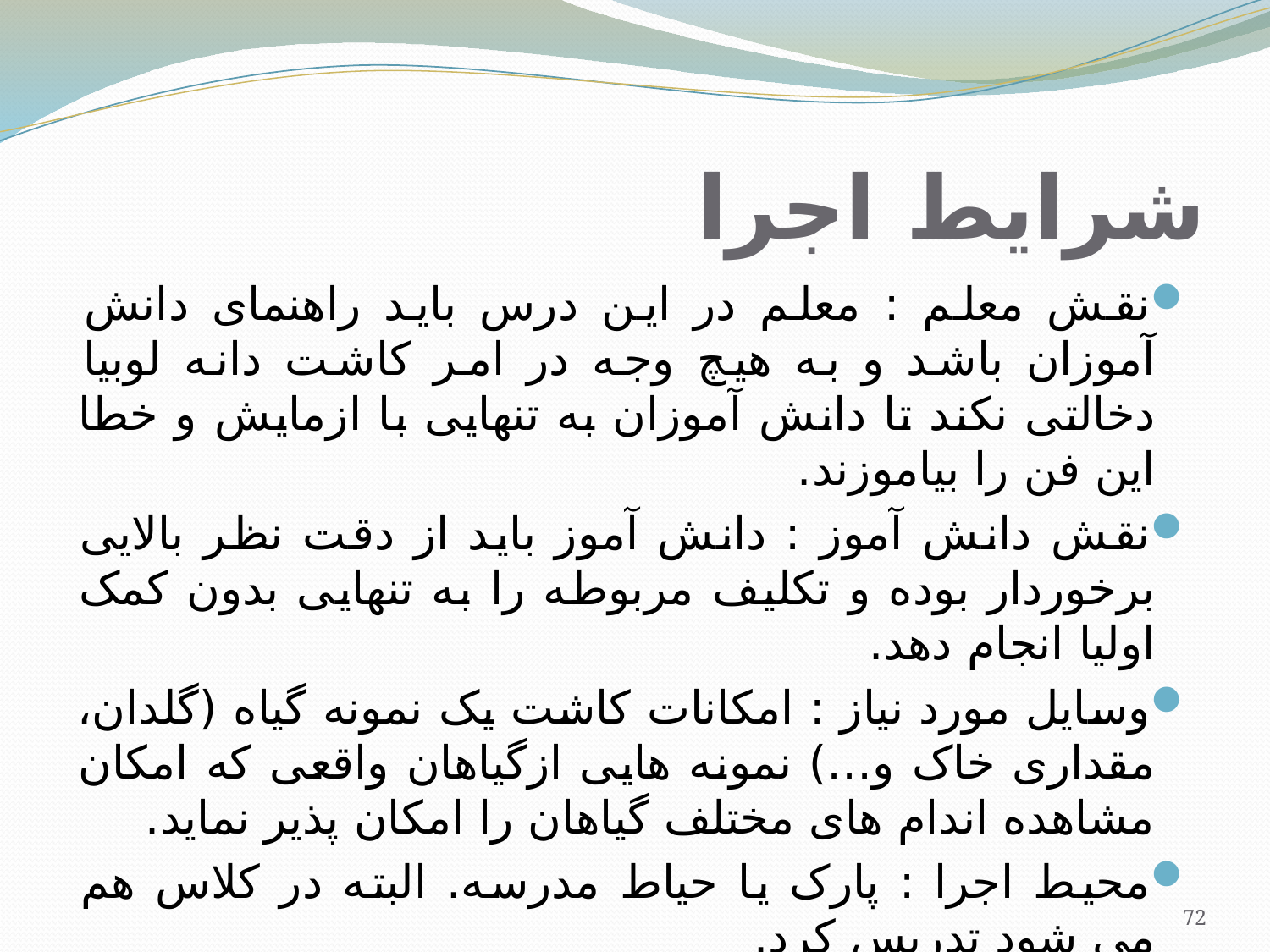

# شرایط اجرا
نقش معلم : معلم در این درس باید راهنمای دانش آموزان باشد و به هیچ وجه در امر کاشت دانه لوبیا دخالتی نکند تا دانش آموزان به تنهایی با ازمایش و خطا این فن را بیاموزند.
نقش دانش آموز : دانش آموز باید از دقت نظر بالایی برخوردار بوده و تکلیف مربوطه را به تنهایی بدون کمک اولیا انجام دهد.
وسایل مورد نیاز : امکانات کاشت يک نمونه گياه (گلدان، مقداری خاک و…) نمونه هايی ازگياهان واقعی که امکان مشاهده اندام های مختلف گياهان را امکان پذير نمايد.
محیط اجرا : پارک یا حیاط مدرسه. البته در کلاس هم می شود تدریس کرد.
72